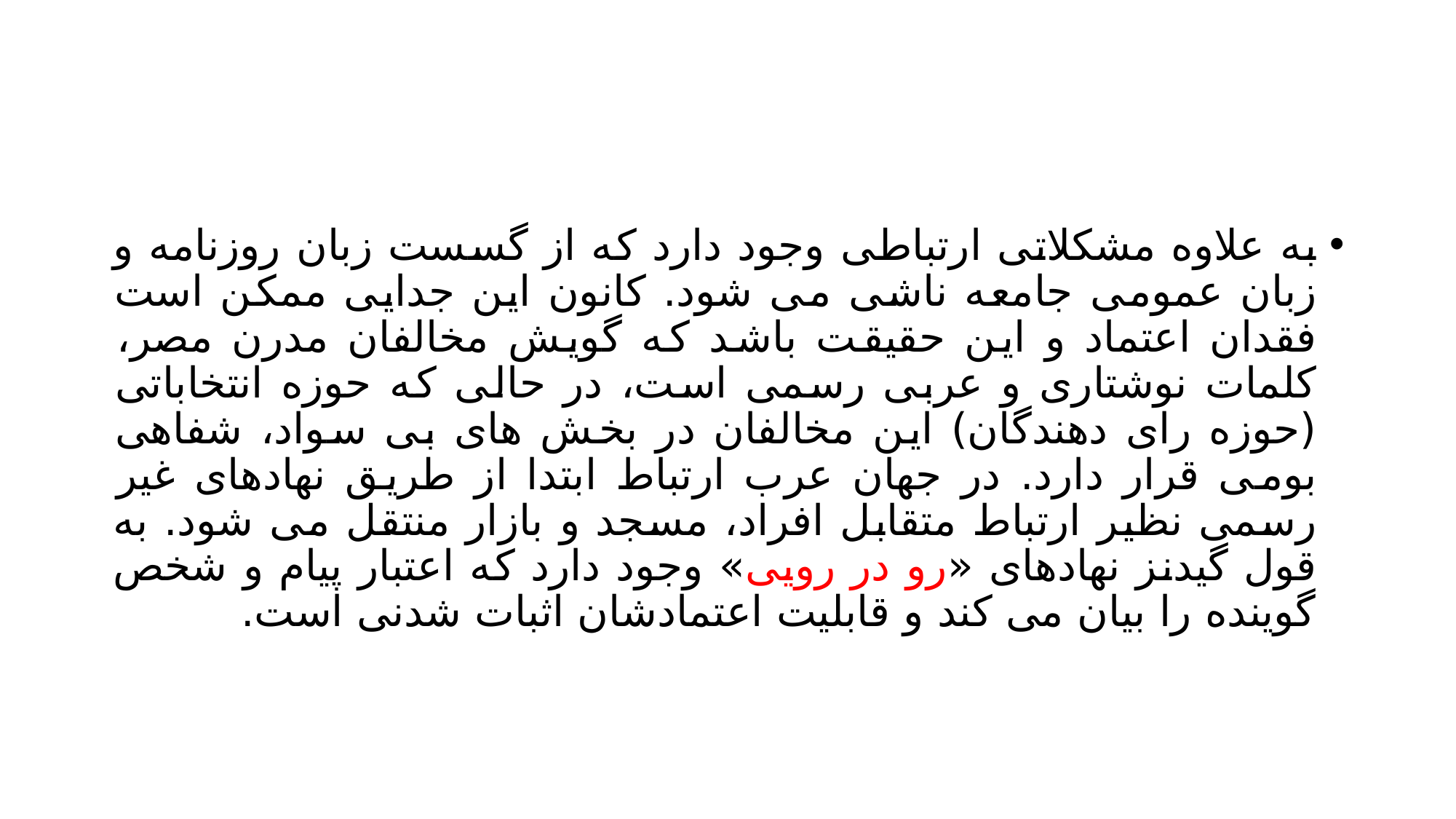

#
به علاوه مشکلاتی ارتباطی وجود دارد که از گسست زبان روزنامه و زبان عمومی جامعه ناشی می شود. کانون این جدایی ممکن است فقدان اعتماد و این حقیقت باشد که گویش مخالفان مدرن مصر، کلمات نوشتاری و عربی رسمی است، در حالی که حوزه انتخاباتی (حوزه رای دهندگان) این مخالفان در بخش های بی سواد، شفاهی بومی قرار دارد. در جهان عرب ارتباط ابتدا از طریق نهادهای غیر رسمی نظیر ارتباط متقابل افراد، مسجد و بازار منتقل می شود. به قول گیدنز نهادهای «رو در رویی» وجود دارد که اعتبار پیام و شخص گوینده را بیان می کند و قابلیت اعتمادشان اثبات شدنی است.